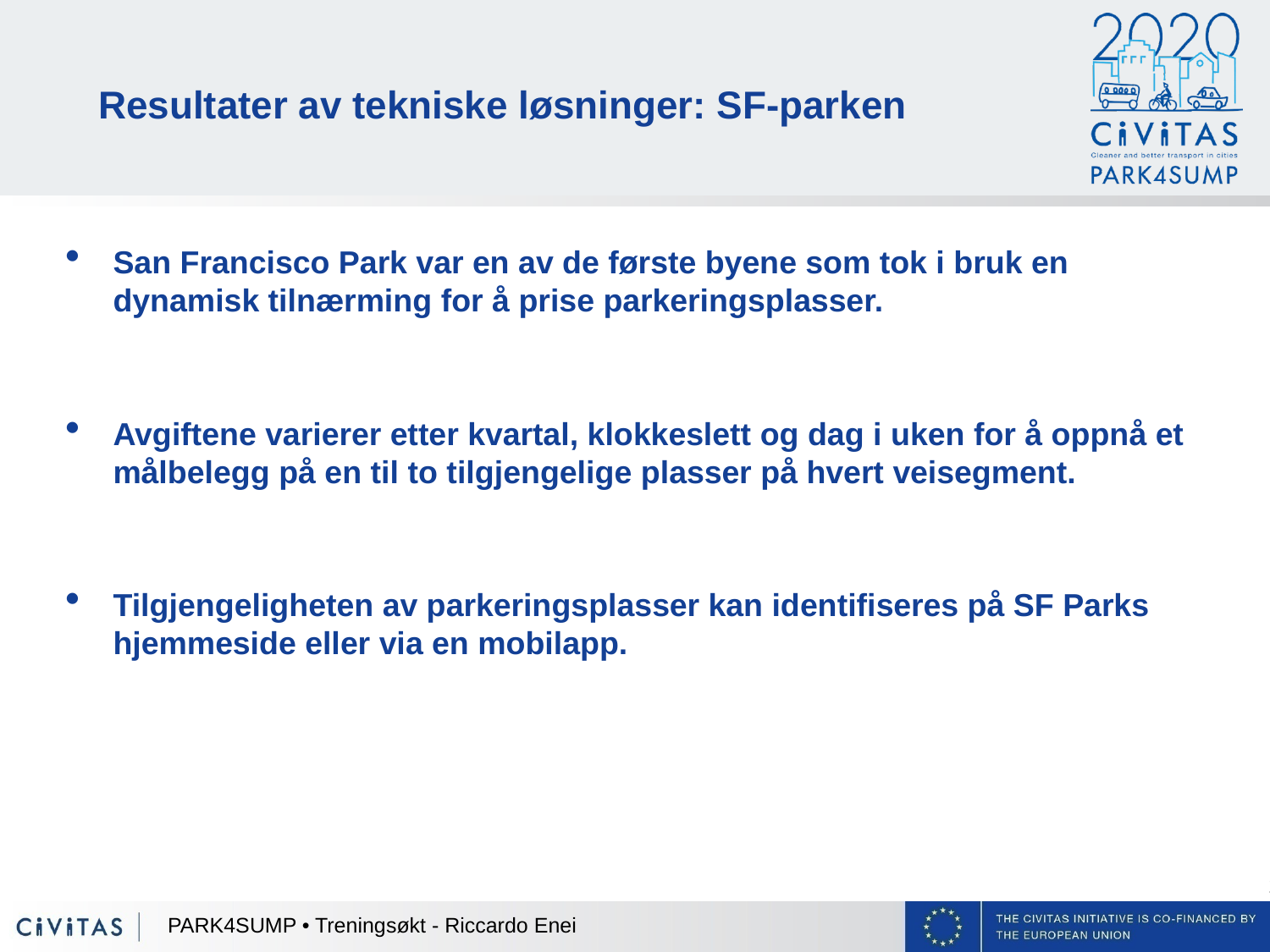

Resultater av tekniske løsninger: SF-parken
San Francisco Park var en av de første byene som tok i bruk en dynamisk tilnærming for å prise parkeringsplasser.

Avgiftene varierer etter kvartal, klokkeslett og dag i uken for å oppnå et målbelegg på en til to tilgjengelige plasser på hvert veisegment.

Tilgjengeligheten av parkeringsplasser kan identifiseres på SF Parks hjemmeside eller via en mobilapp.

PARK4SUMP • Treningsøkt - Riccardo Enei